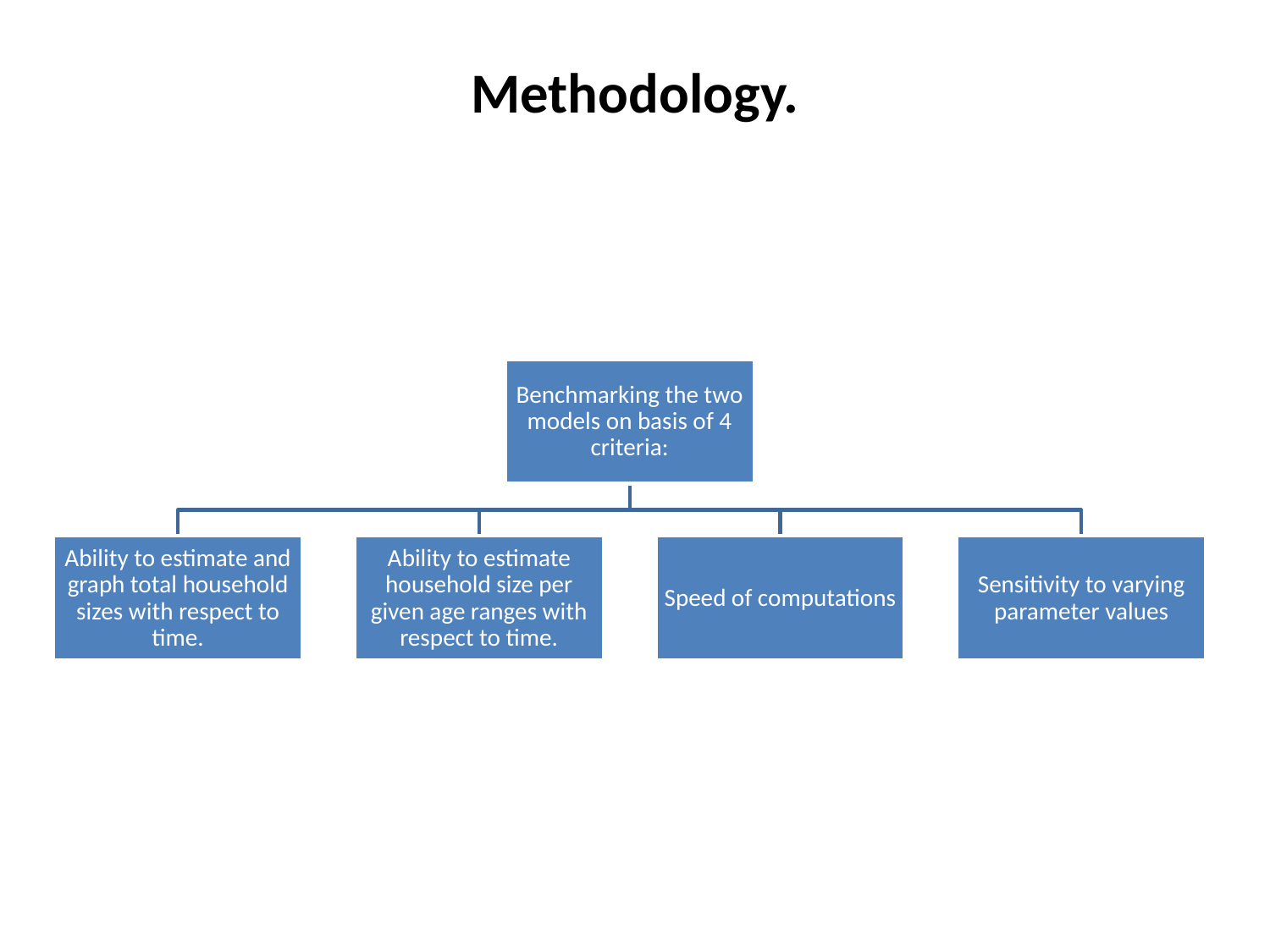

# Methodology.
Benchmarking the two models on basis of 4 criteria:
Ability to estimate and graph total household sizes with respect to time.
Ability to estimate household size per given age ranges with respect to time.
Speed of computations
Sensitivity to varying parameter values